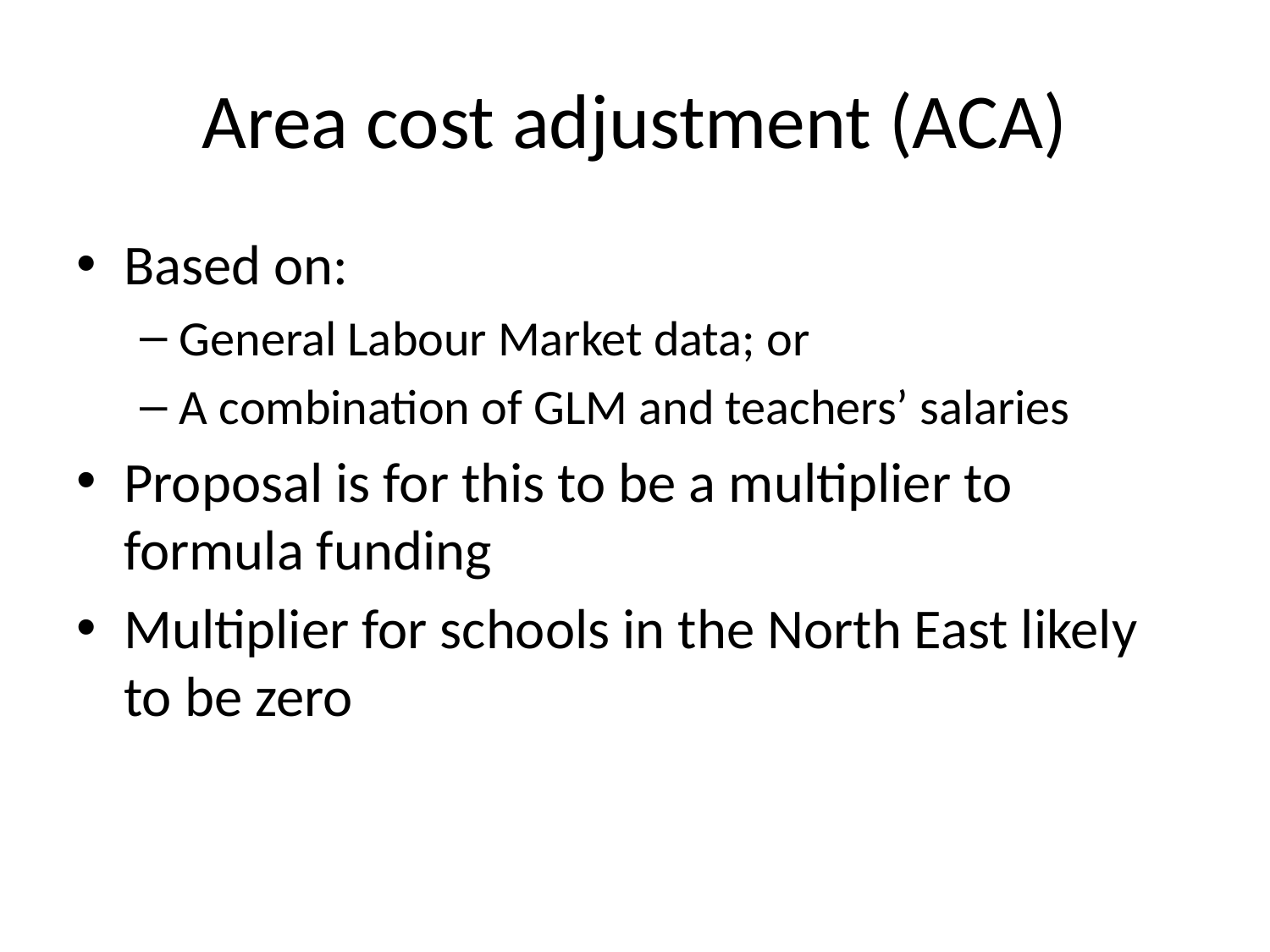

# Area cost adjustment (ACA)
Based on:
General Labour Market data; or
A combination of GLM and teachers’ salaries
Proposal is for this to be a multiplier to formula funding
Multiplier for schools in the North East likely to be zero